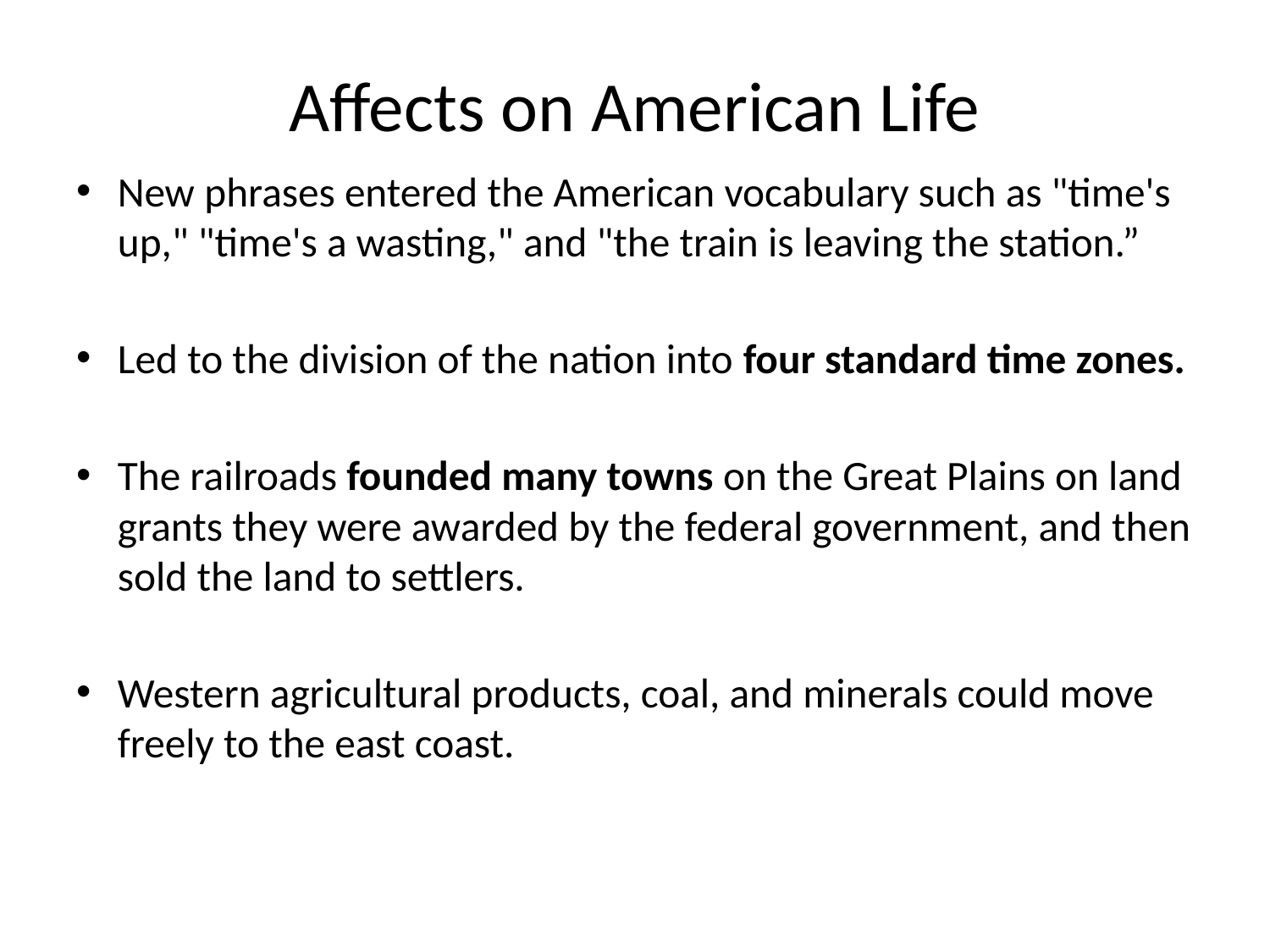

# Affects on American Life
New phrases entered the American vocabulary such as "time's up," "time's a wasting," and "the train is leaving the station.”

Led to the division of the nation into four standard time zones.

The railroads founded many towns on the Great Plains on land grants they were awarded by the federal government, and then sold the land to settlers.

Western agricultural products, coal, and minerals could move freely to the east coast.